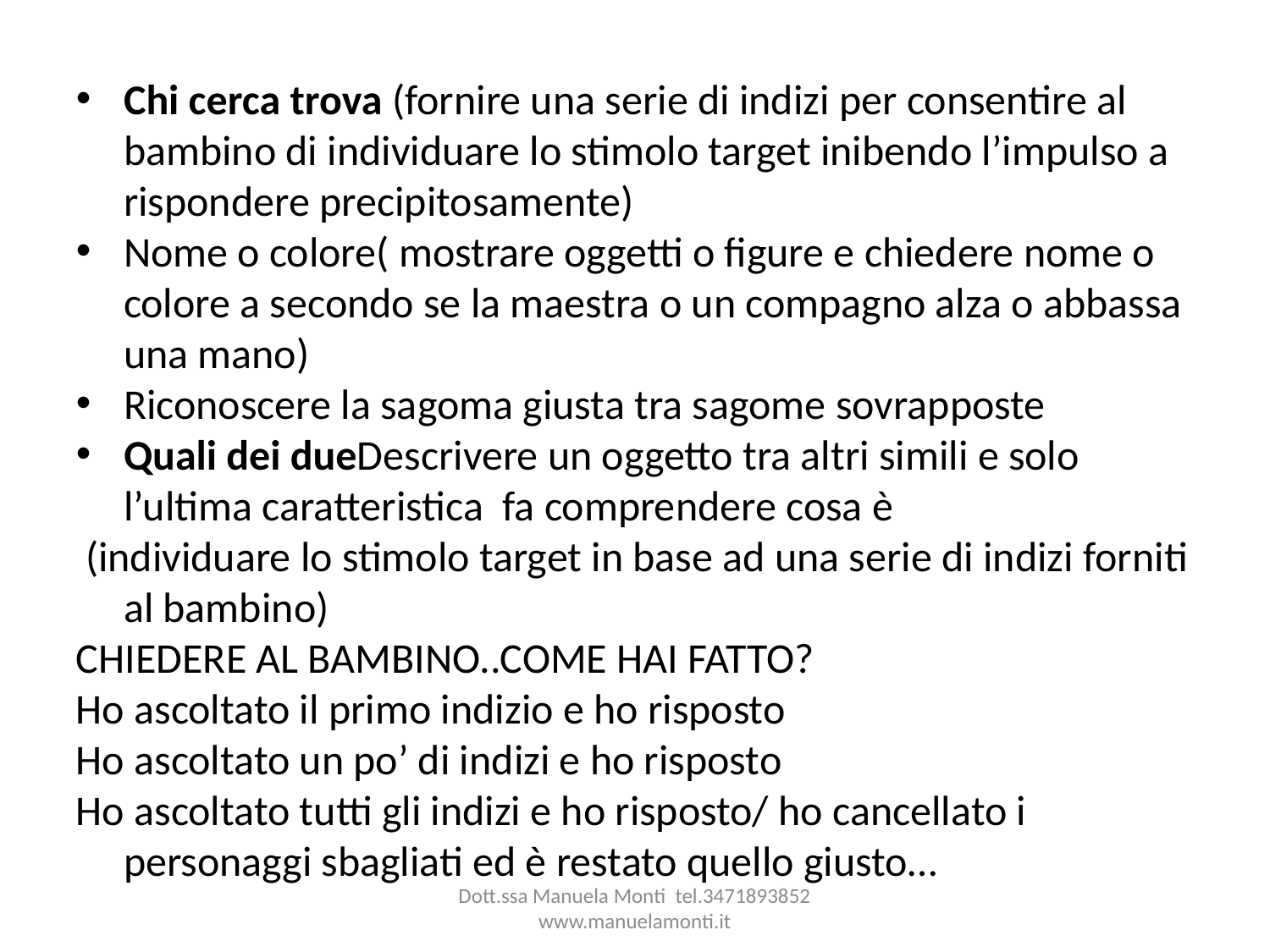

Chi cerca trova (fornire una serie di indizi per consentire al bambino di individuare lo stimolo target inibendo l’impulso a rispondere precipitosamente)
Nome o colore( mostrare oggetti o figure e chiedere nome o colore a secondo se la maestra o un compagno alza o abbassa una mano)
Riconoscere la sagoma giusta tra sagome sovrapposte
Quali dei dueDescrivere un oggetto tra altri simili e solo l’ultima caratteristica  fa comprendere cosa è
 (individuare lo stimolo target in base ad una serie di indizi forniti al bambino)
CHIEDERE AL BAMBINO..COME HAI FATTO?
Ho ascoltato il primo indizio e ho risposto
Ho ascoltato un po’ di indizi e ho risposto
Ho ascoltato tutti gli indizi e ho risposto/ ho cancellato i personaggi sbagliati ed è restato quello giusto…

Dott.ssa Manuela Monti  tel.3471893852 www.manuelamonti.it